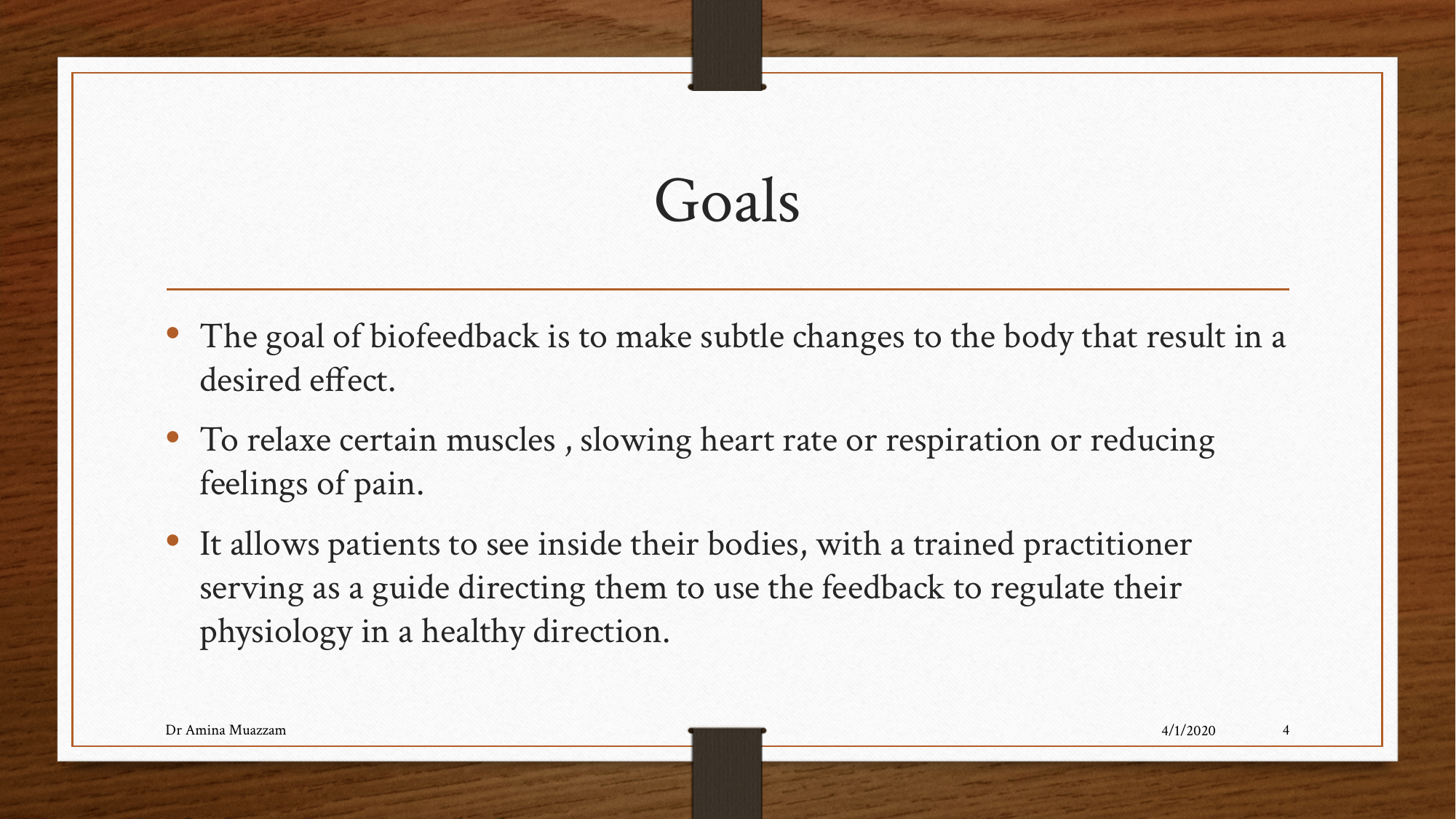

# Goals
The goal of biofeedback is to make subtle changes to the body that result in a desired effect.
To relaxe certain muscles , slowing heart rate or respiration or reducing feelings of pain.
It allows patients to see inside their bodies, with a trained practitioner serving as a guide directing them to use the feedback to regulate their physiology in a healthy direction.
Dr Amina Muazzam
4/1/2020
4